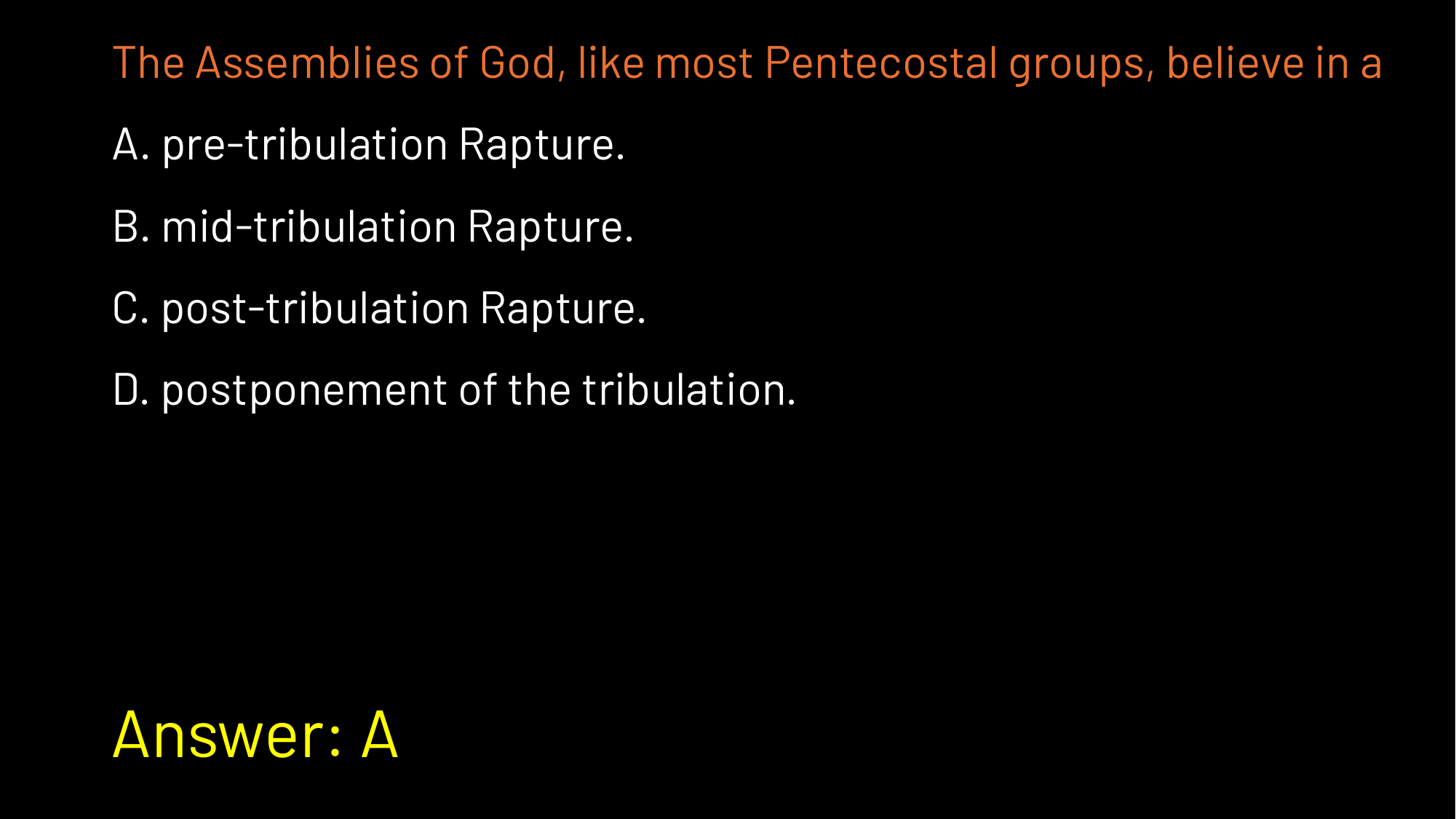

The Assemblies of God, like most Pentecostal groups, believe in a
A. pre-tribulation Rapture.
B. mid-tribulation Rapture.
C. post-tribulation Rapture.
D. postponement of the tribulation.
# Answer: A